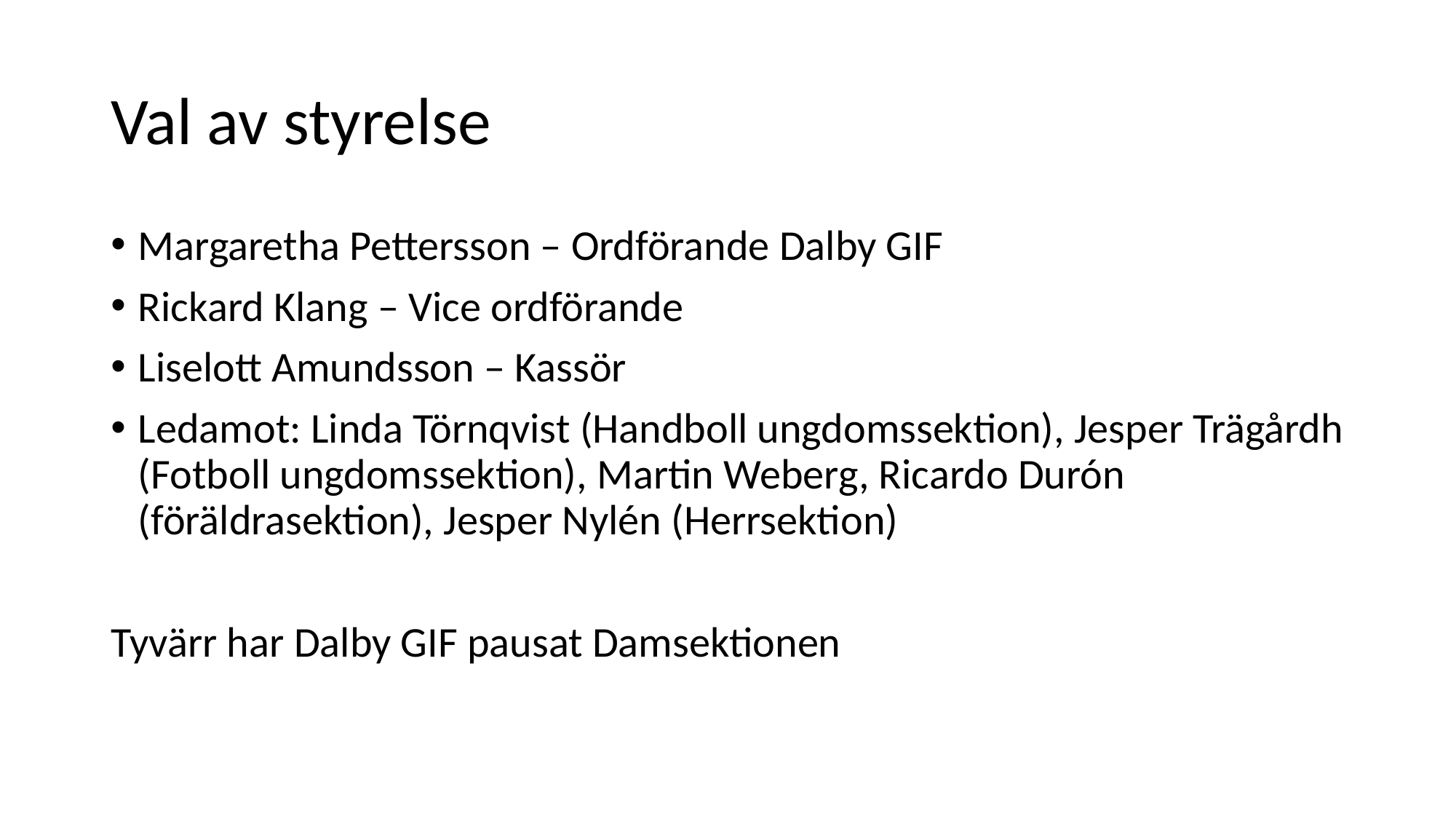

# Val av styrelse
Margaretha Pettersson – Ordförande Dalby GIF
Rickard Klang – Vice ordförande
Liselott Amundsson – Kassör
Ledamot: Linda Törnqvist (Handboll ungdomssektion), Jesper Trägårdh (Fotboll ungdomssektion), Martin Weberg, Ricardo Durón (föräldrasektion), Jesper Nylén (Herrsektion)

Tyvärr har Dalby GIF pausat Damsektionen